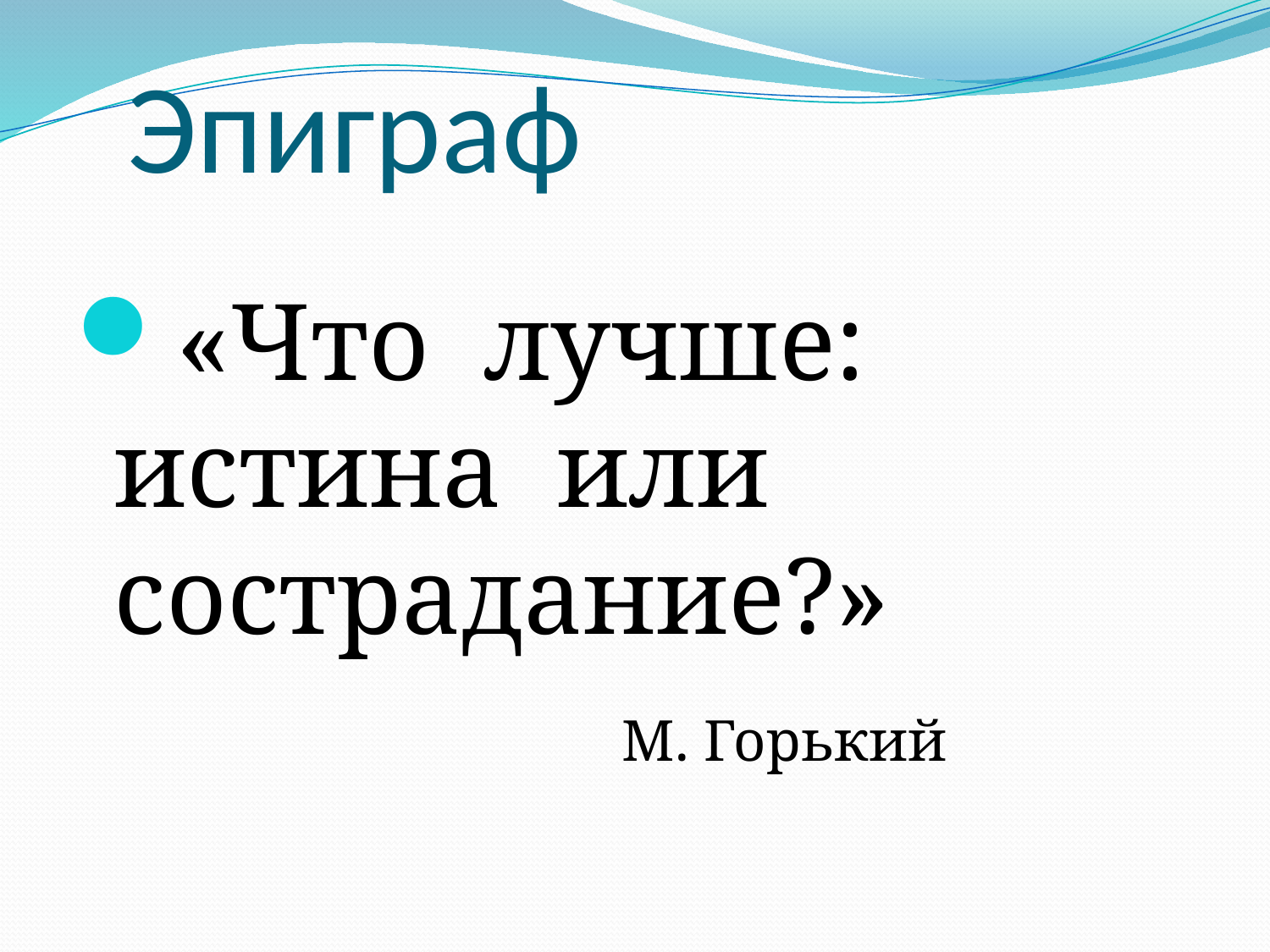

# Эпиграф
«Что  лучше: истина  или  сострадание?»						М. Горький